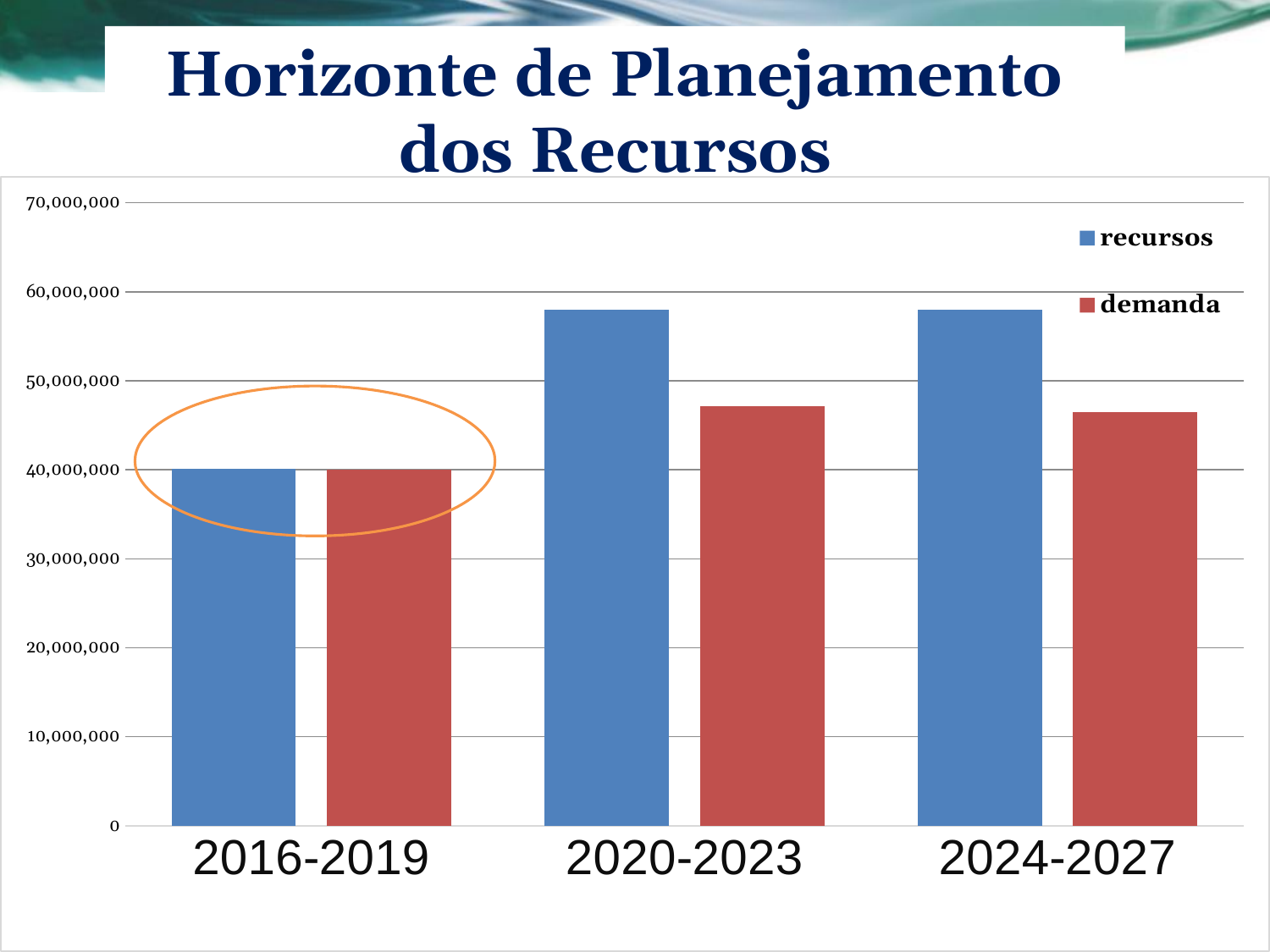

# Horizonte de Planejamento dos Recursos

### Chart

| Category | recursos | demanda |
|---|---|---|
| 2016-2019 | 40103400.0 | 39983333.33333333 |
| 2020-2023 | 57982200.0 | 47103333.33333333 |
| 2024-2027 | 57982200.0 | 46503333.33333333 |